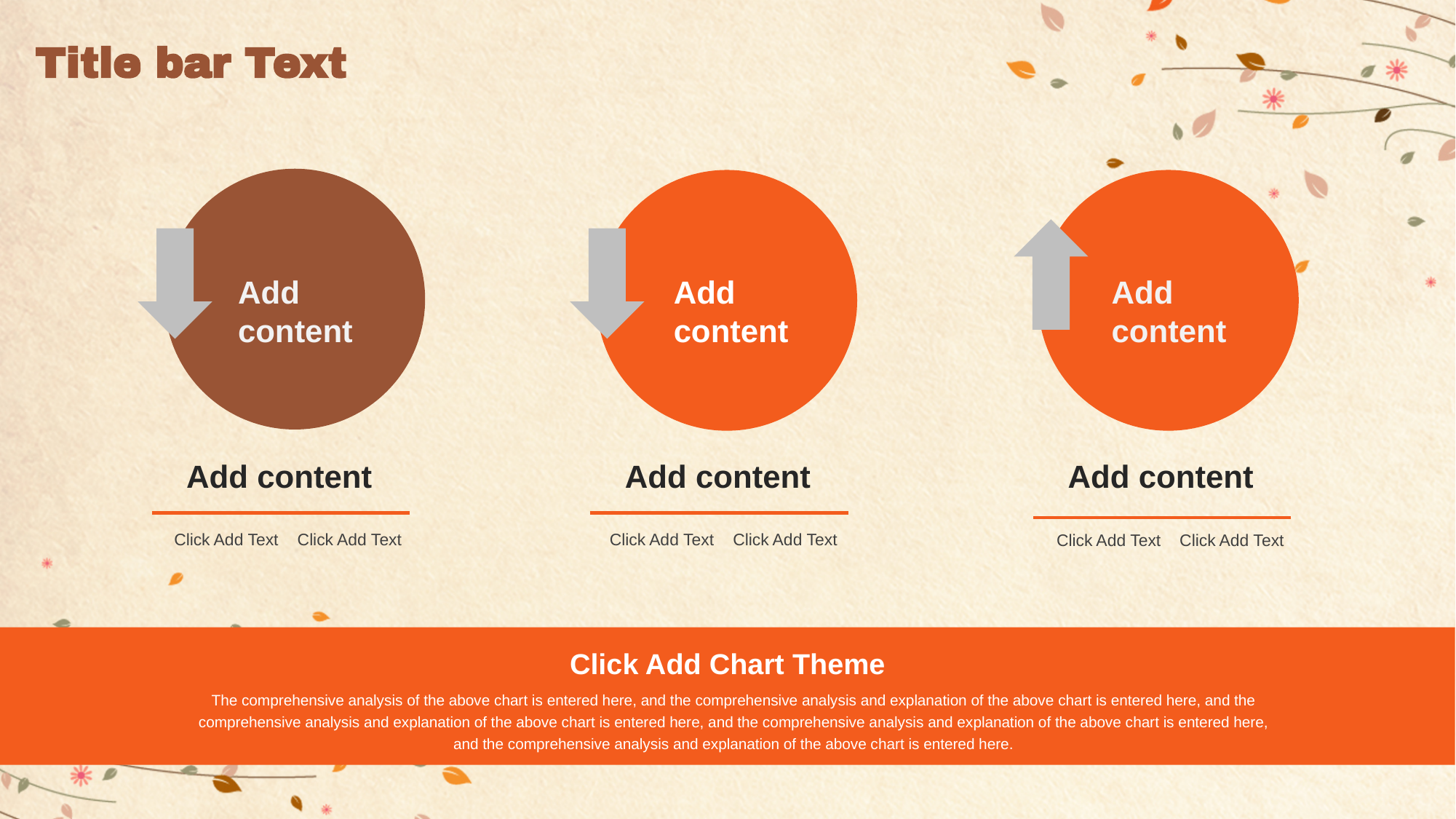

# Title bar Text

Add content
Add content
Add content
Add content
Click Add Text    Click Add Text
Add content
Click Add Text    Click Add Text
Add content
Click Add Text    Click Add Text

Click Add Chart Theme
The comprehensive analysis of the above chart is entered here, and the comprehensive analysis and explanation of the above chart is entered here, and the comprehensive analysis and explanation of the above chart is entered here, and the comprehensive analysis and explanation of the above chart is entered here, and the comprehensive analysis and explanation of the above chart is entered here.